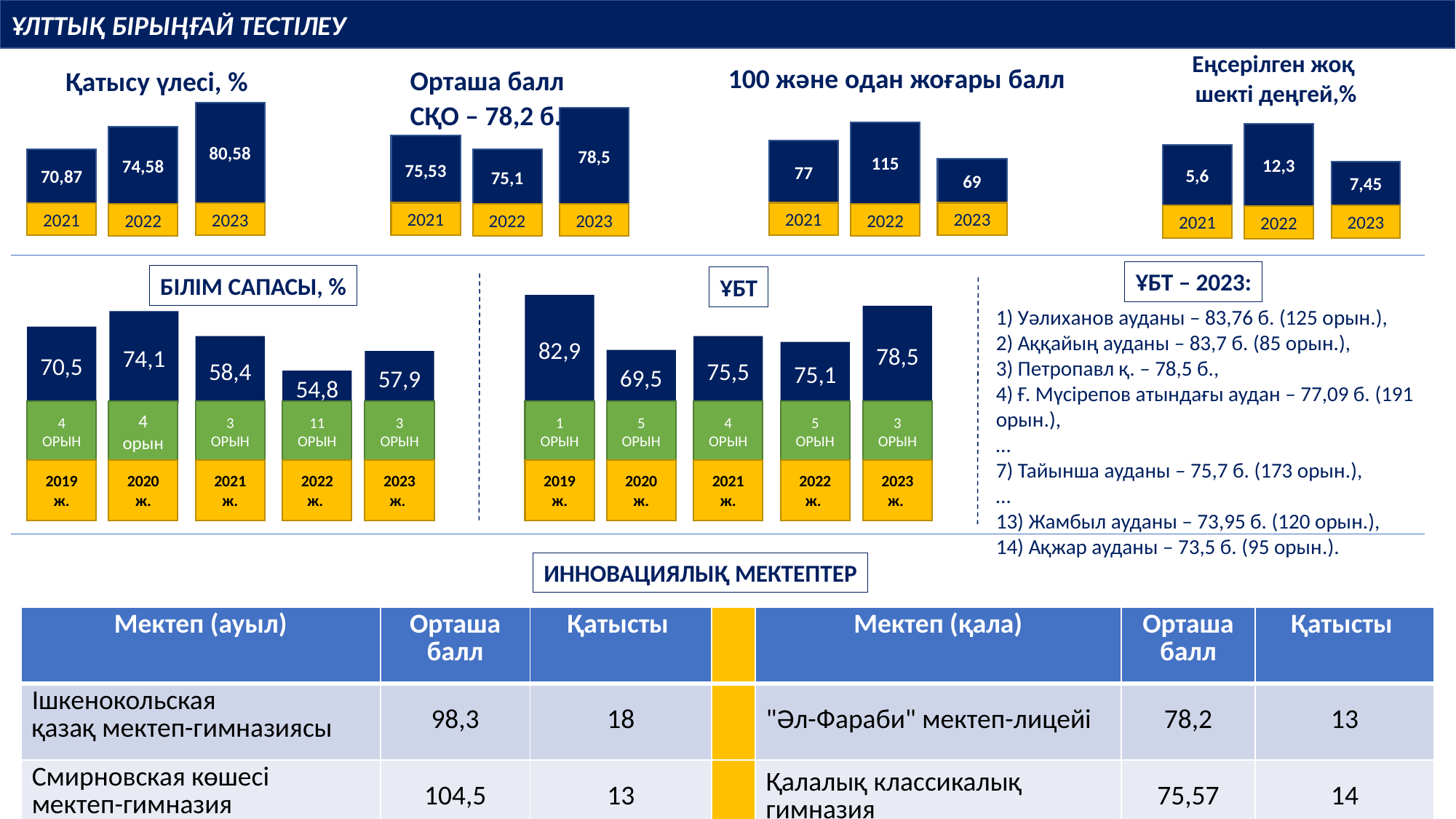

ҰЛТТЫҚ БІРЫҢҒАЙ ТЕСТІЛЕУ
Еңсерілген жоқ
шекті деңгей,%
100 және одан жоғары балл
Орташа балл

СҚО – 78,2 б.
Қатысу үлесі, %
80,58
78,5
115
12,3
74,58
75,53
77
5,6
70,87
75,1
69
7,45
2021
2021
2023
2021
2023
2022
2022
2022
2023
2021
2023
2022
ҰБТ – 2023:
БІЛІМ САПАСЫ, %
ҰБТ
82,9
1) Уәлиханов ауданы – 83,76 б. (125 орын.),
2) Аққайың ауданы – 83,7 б. (85 орын.),
3) Петропавл қ. – 78,5 б.,
4) Ғ. Мүсірепов атындағы аудан – 77,09 б. (191 орын.),
…
7) Тайынша ауданы – 75,7 б. (173 орын.),
…
13) Жамбыл ауданы – 73,95 б. (120 орын.),
14) Ақжар ауданы – 73,5 б. (95 орын.).
78,5
74,1
70,5
58,4
75,5
75,1
69,5
57,9
54,8
4 ОРЫН
4 орын
3 ОРЫН
11 ОРЫН
3 ОРЫН
1 ОРЫН
5 ОРЫН
4 ОРЫН
5 ОРЫН
3 ОРЫН
2019 ж.
2020 ж.
2021 ж.
2022 ж.
2023 ж.
2019 ж.
2020 ж.
2021 ж.
2022 ж.
2023 ж.
ИННОВАЦИЯЛЫҚ МЕКТЕПТЕР
| Мектеп (ауыл) | Орташа балл | Қатысты |  | Мектеп (қала) | Орташа балл | Қатысты |
| --- | --- | --- | --- | --- | --- | --- |
| Ішкенокольская қазақ мектеп-гимназиясы | 98,3 | 18 |  | "Әл-Фараби" мектеп-лицейі | 78,2 | 13 |
| Смирновская көшесі мектеп-гимназия | 104,5 | 13 |  | Қалалық классикалық гимназия | 75,57 | 14 |